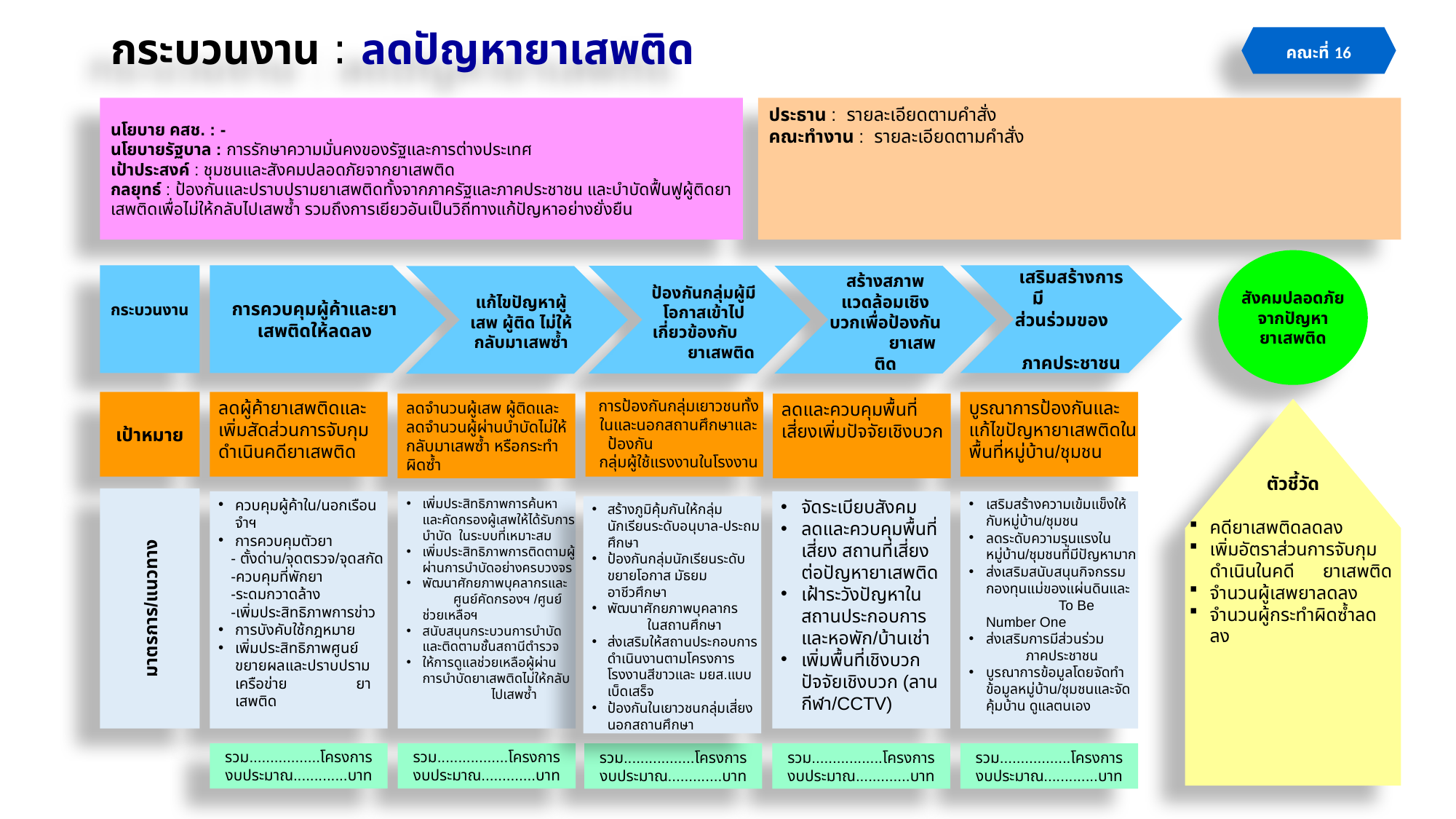

# กระบวนงาน : ลดปัญหายาเสพติด
คณะที่ 16
นโยบาย คสช. : -
นโยบายรัฐบาล : การรักษาความมั่นคงของรัฐและการต่างประเทศ
เป้าประสงค์ : ชุมชนและสังคมปลอดภัยจากยาเสพติด
กลยุทธ์ : ป้องกันและปราบปรามยาเสพติดทั้งจากภาครัฐและภาคประชาชน และบำบัดฟื้นฟูผู้ติดยาเสพติดเพื่อไม่ให้กลับไปเสพซ้ำ รวมถึงการเยียวอันเป็นวิถีทางแก้ปัญหาอย่างยั่งยืน
ประธาน :  รายละเอียดตามคำสั่ง
คณะทำงาน :  รายละเอียดตามคำสั่ง
สังคมปลอดภัยจากปัญหา
ยาเสพติด
เสริมสร้างการมี               ส่วนร่วมของ                       ภาคประชาชน
กระบวนงาน
การควบคุมผู้ค้าและยาเสพติดให้ลดลง
ป้องกันกลุ่มผู้มีโอกาสเข้าไปเกี่ยวข้องกับ             ยาเสพติด
สร้างสภาพแวดล้อมเชิงบวกเพื่อป้องกัน             ยาเสพติด
แก้ไขปัญหาผู้เสพ ผู้ติด ไม่ให้กลับมาเสพซ้ำ
เป้าหมาย
ลดผู้ค้ายาเสพติดและเพิ่มสัดส่วนการจับกุมดำเนินคดียาเสพติด
การป้องกันกลุ่มเยาวชนทั้งในและนอกสถานศึกษาและป้องกัน                         กลุ่มผู้ใช้แรงงานในโรงงาน
บูรณาการป้องกันและแก้ไขปัญหายาเสพติดในพื้นที่หมู่บ้าน/ชุมชน
ลดจำนวนผู้เสพ ผู้ติดและลดจำนวนผู้ผ่านบำบัดไม่ให้กลับมาเสพซ้ำ หรือกระทำผิดซ้ำ

ลดและควบคุมพื้นที่เสี่ยงเพิ่มปัจจัยเชิงบวก
ตัวชี้วัด

คดียาเสพติดลดลง
เพิ่มอัตราส่วนการจับกุมดำเนินในคดี      ยาเสพติด
จำนวนผู้เสพยาลดลง
จำนวนผู้กระทำผิดซ้ำลดลง
มาตรการ/แนวทาง
ควบคุมผู้ค้าใน/นอกเรือนจำฯ
การควบคุมตัวยา
   - ตั้งด่าน/จุดตรวจ/จุดสกัด
   -ควบคุมที่พักยา
   -ระดมกวาดล้าง
   -เพิ่มประสิทธิภาพการข่าว
การบังคับใช้กฎหมาย
เพิ่มประสิทธิภาพศูนย์ขยายผลและปราบปรามเครือข่าย                  ยาเสพติด

เพิ่มประสิทธิภาพการค้นหาและคัดกรองผู้เสพให้ได้รับการบำบัด  ในระบบที่เหมาะสม
เพิ่มประสิทธิภาพการติดตามผู้ผ่านการบำบัดอย่างครบวงจร
พัฒนาศักยภาพบุคลากรและ            ศูนย์คัดกรองฯ /ศูนย์ช่วยเหลือฯ
สนับสนุนกระบวนการบำบัดและติดตามชั้นสถานีตำรวจ
ให้การดูแลช่วยเหลือผู้ผ่านการบำบัดยาเสพติดไม่ให้กลับ                      ไปเสพซ้ำ
จัดระเบียบสังคม
ลดและควบคุมพื้นที่เสี่ยง สถานที่เสี่ยงต่อปัญหายาเสพติด
เฝ้าระวังปัญหาในสถานประกอบการและหอพัก/บ้านเช่า
เพิ่มพื้นที่เชิงบวก ปัจจัยเชิงบวก (ลานกีฬา/CCTV)
เสริมสร้างความเข้มแข็งให้กับหมู่บ้าน/ชุมชน
ลดระดับความรุนแรงในหมู่บ้าน/ชุมชนที่มีปัญหามาก
ส่งเสริมสนับสนุนกิจกรรมกองทุนแม่ของแผ่นดินและ                       To Be Number One
ส่งเสริมการมีส่วนร่วม                     ภาคประชาชน
บูรณาการข้อมูลโดยจัดทำข้อมูลหมู่บ้าน/ชุมชนและจัดคุ้มบ้าน ดูแลตนเอง
สร้างภูมิคุ้มกันให้กลุ่มนักเรียนระดับอนุบาล-ประถมศึกษา
ป้องกันกลุ่มนักเรียนระดับ ขยายโอกาส มัธยม อาชีวศึกษา
พัฒนาศักยภาพบุคลากร                  ในสถานศึกษา
ส่งเสริมให้สถานประกอบการดำเนินงานตามโครงการโรงงานสีขาวและ มยส.แบบเบ็ดเสร็จ
ป้องกันในเยาวชนกลุ่มเสี่ยง นอกสถานศึกษา
รวม.................โครงการ
งบประมาณ.............บาท
รวม.................โครงการ
งบประมาณ.............บาท
รวม.................โครงการ
งบประมาณ.............บาท
รวม.................โครงการ
งบประมาณ.............บาท
รวม.................โครงการ
งบประมาณ.............บาท